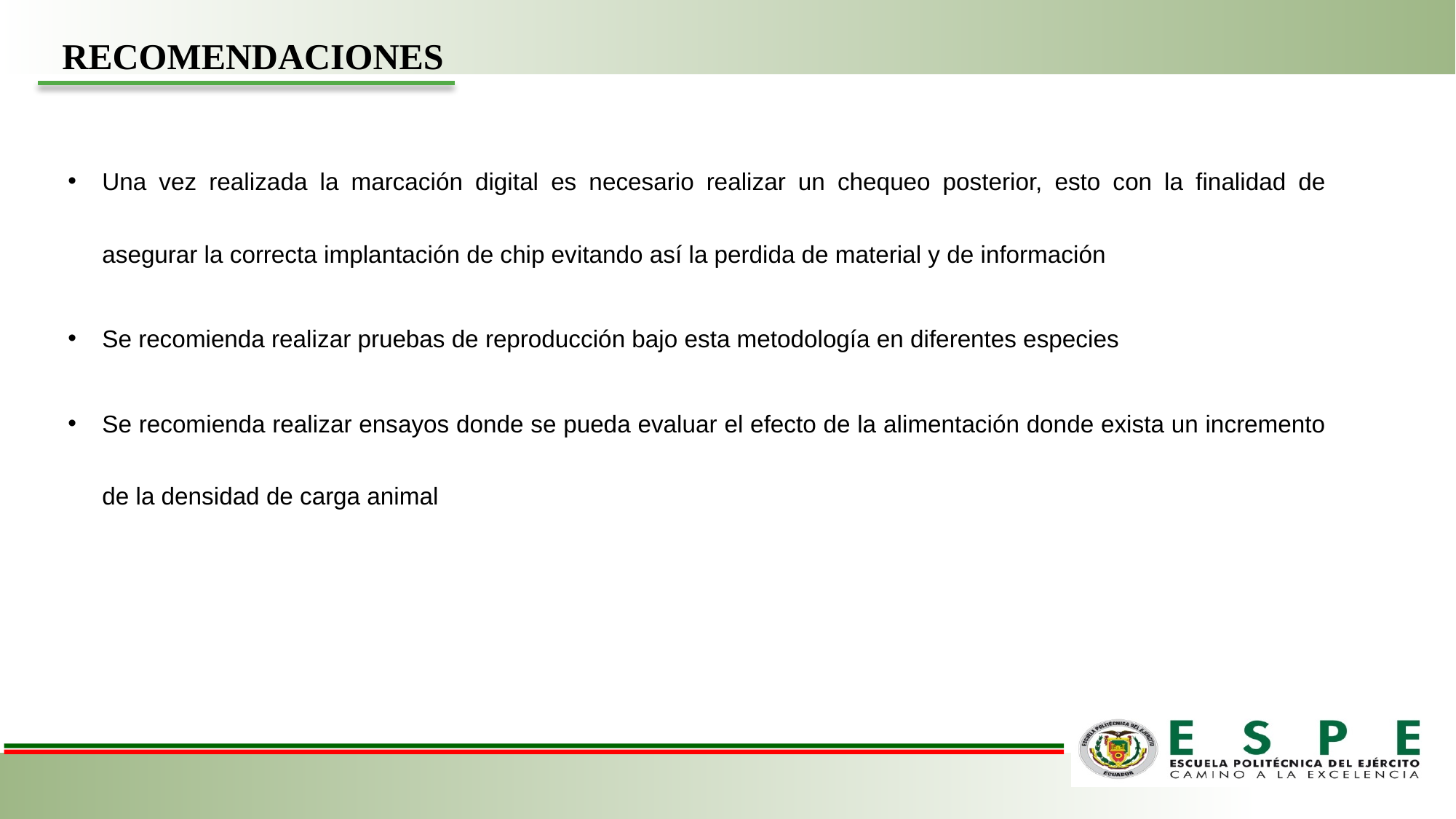

RECOMENDACIONES
Una vez realizada la marcación digital es necesario realizar un chequeo posterior, esto con la finalidad de asegurar la correcta implantación de chip evitando así la perdida de material y de información
Se recomienda realizar pruebas de reproducción bajo esta metodología en diferentes especies
Se recomienda realizar ensayos donde se pueda evaluar el efecto de la alimentación donde exista un incremento de la densidad de carga animal